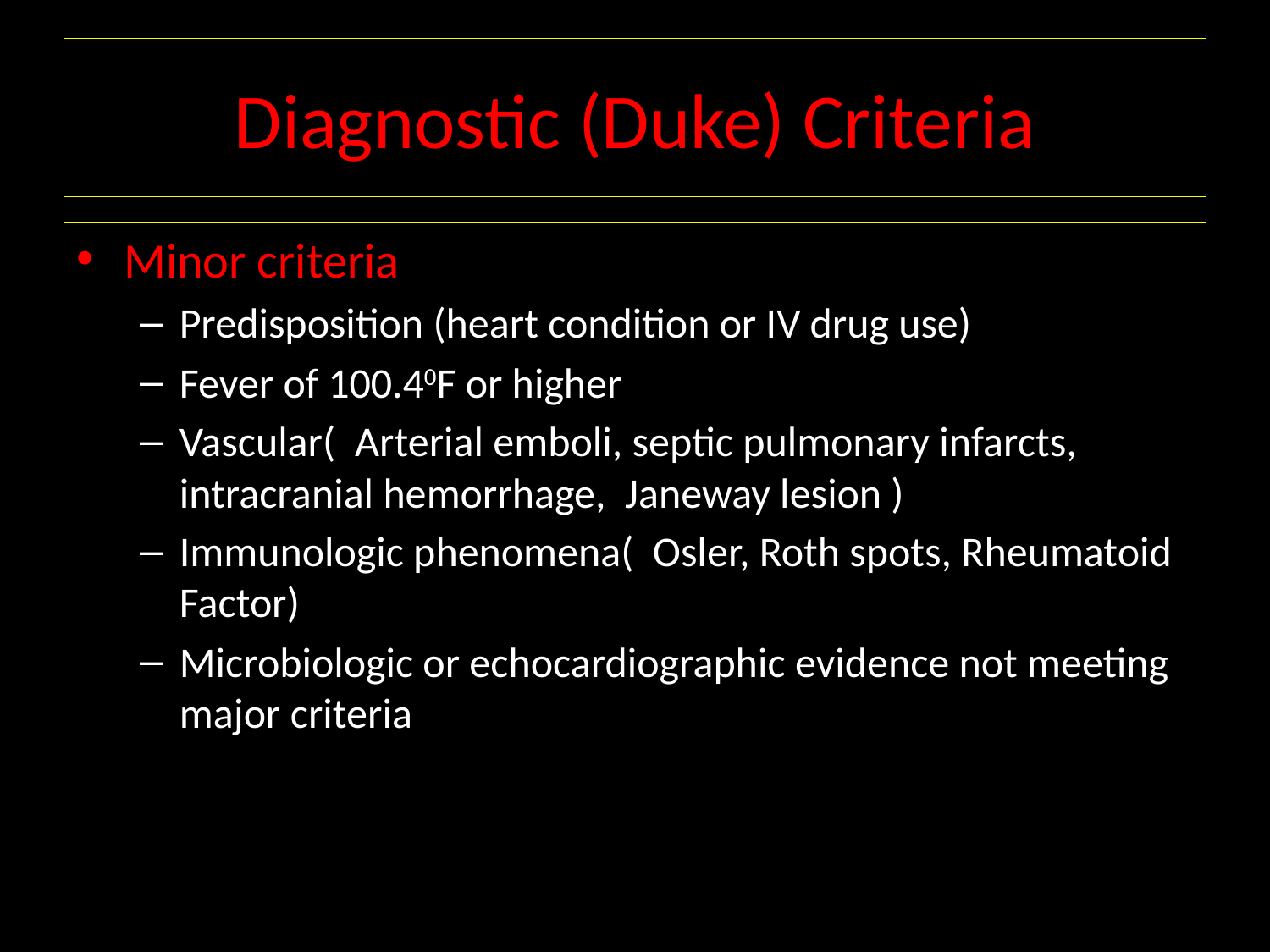

# Diagnostic (Duke) Criteria
Minor criteria
Predisposition (heart condition or IV drug use)
Fever of 100.40F or higher
Vascular(  Arterial emboli, septic pulmonary infarcts, intracranial hemorrhage,  Janeway lesion )
Immunologic phenomena(  Osler, Roth spots, Rheumatoid Factor)
Microbiologic or echocardiographic evidence not meeting major criteria